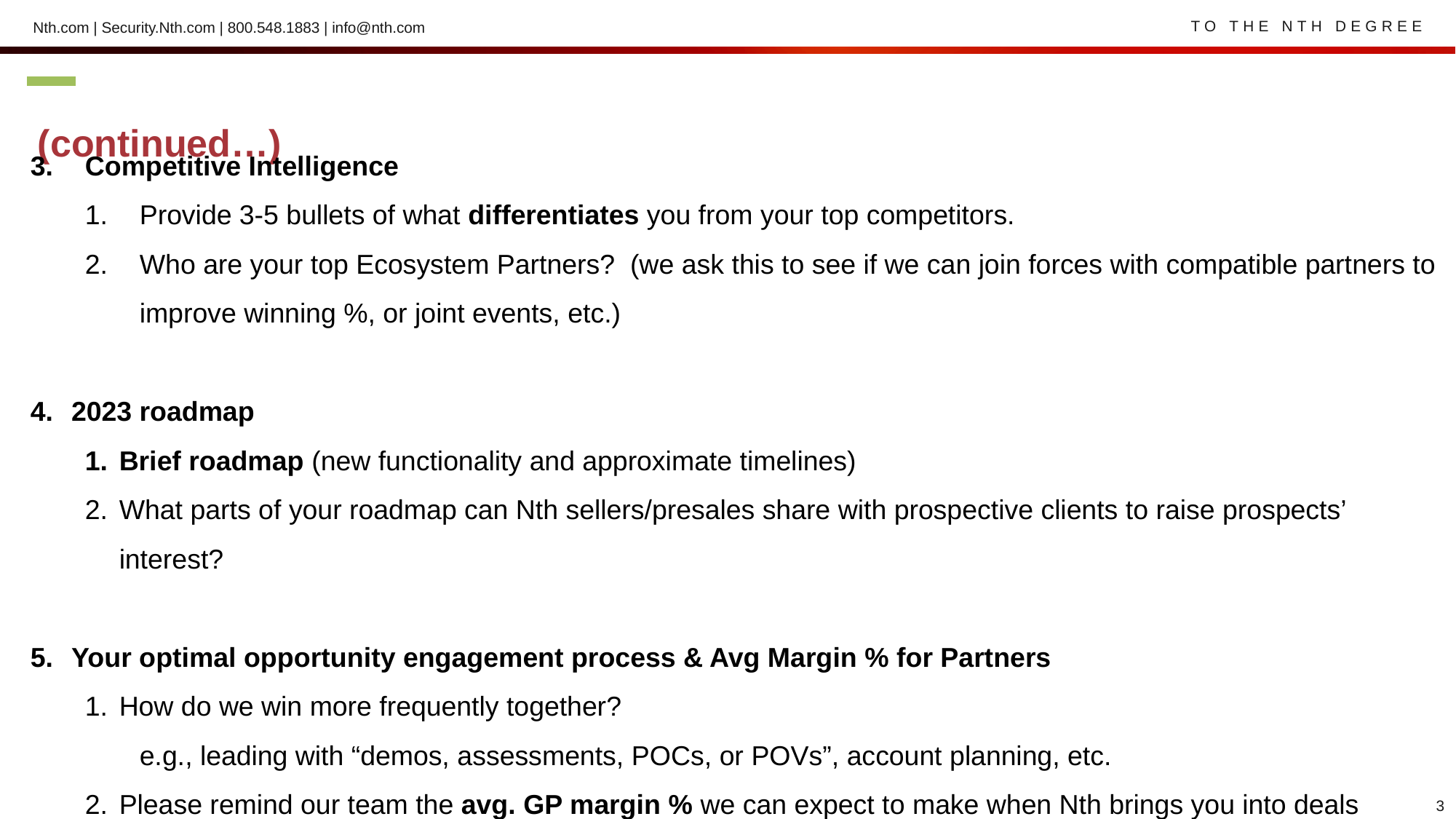

# (continued…)
Competitive Intelligence
Provide 3-5 bullets of what differentiates you from your top competitors.
Who are your top Ecosystem Partners?  (we ask this to see if we can join forces with compatible partners to improve winning %, or joint events, etc.)

2023 roadmap
Brief roadmap (new functionality and approximate timelines)
What parts of your roadmap can Nth sellers/presales share with prospective clients to raise prospects’ interest?

Your optimal opportunity engagement process & Avg Margin % for Partners
How do we win more frequently together?
e.g., leading with “demos, assessments, POCs, or POVs”, account planning, etc.
Please remind our team the avg. GP margin % we can expect to make when Nth brings you into deals
3